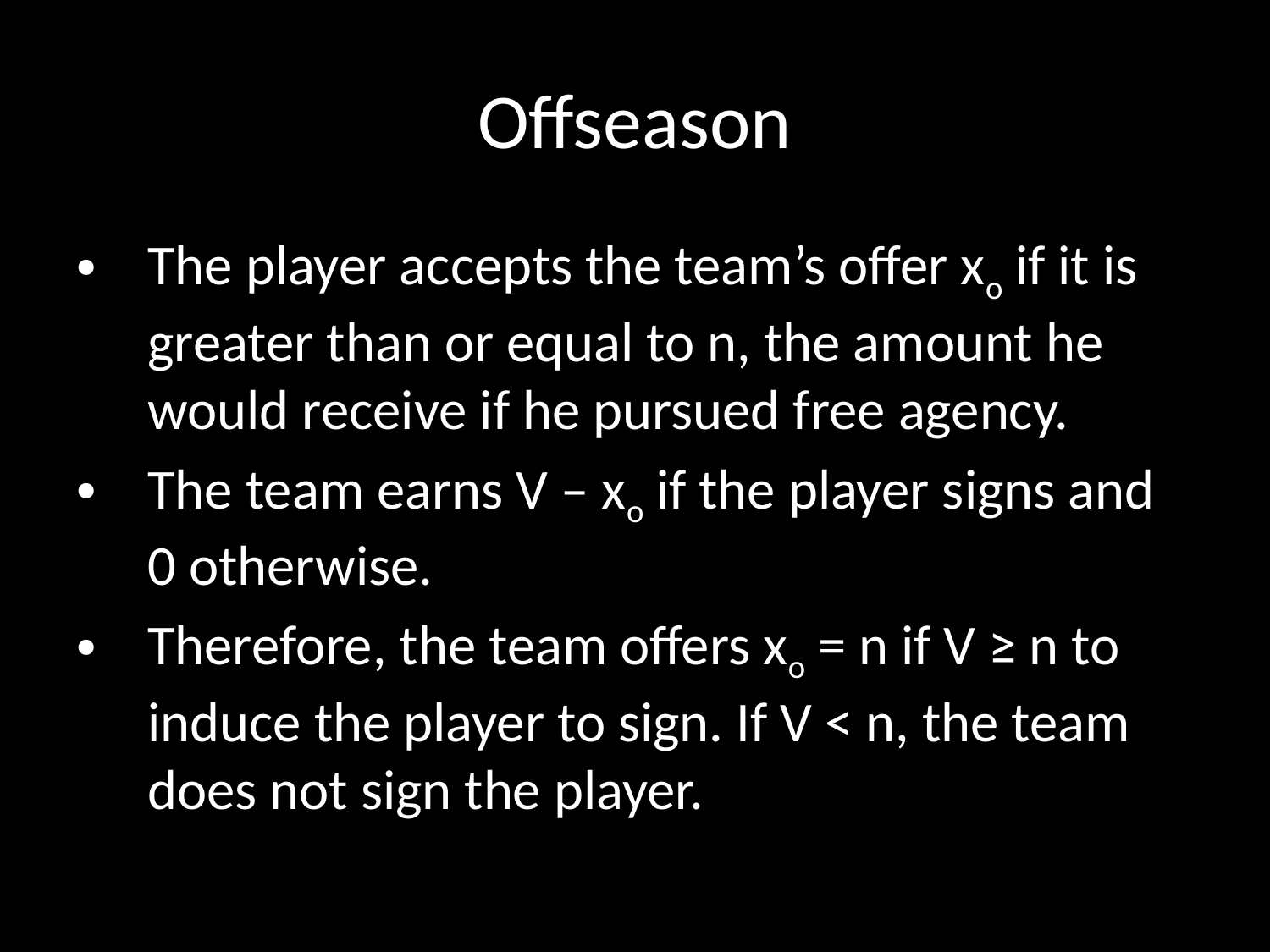

# Offseason
The player accepts the team’s offer xo if it is greater than or equal to n, the amount he would receive if he pursued free agency.
The team earns V – xo if the player signs and 0 otherwise.
Therefore, the team offers xo = n if V ≥ n to induce the player to sign. If V < n, the team does not sign the player.